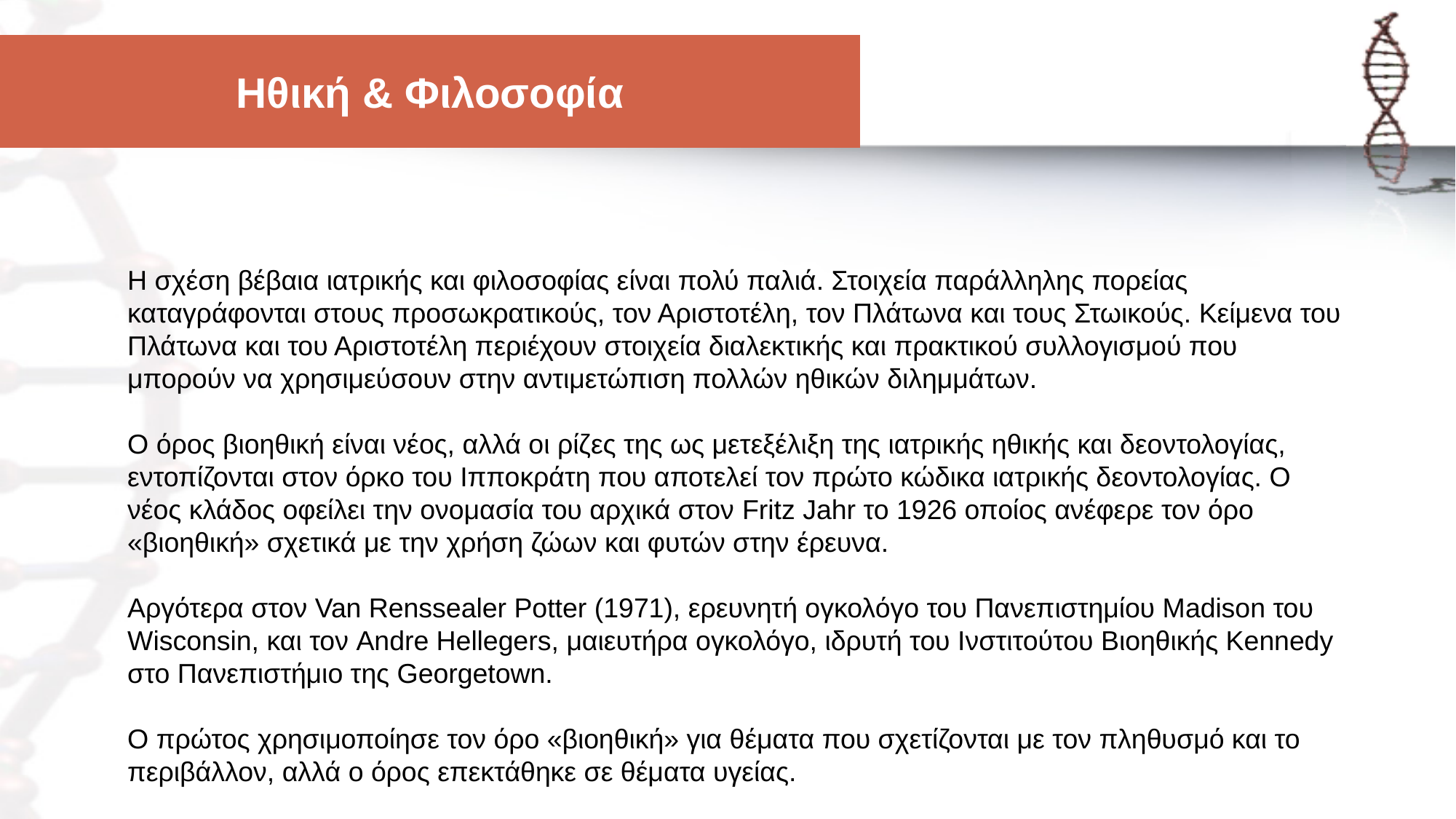

# Ηθική & Φιλοσοφία
Η σχέση βέβαια ιατρικής και φιλοσοφίας είναι πολύ παλιά. Στοιχεία παράλληλης πορείας καταγράφονται στους προσωκρατικούς, τον Αριστοτέλη, τον Πλάτωνα και τους Στωικούς. Κείμενα του Πλάτωνα και του Αριστοτέλη περιέχουν στοιχεία διαλεκτικής και πρακτικού συλλογισμού που μπορούν να χρησιμεύσουν στην αντιμετώπιση πολλών ηθικών διλημμάτων.

Ο όρος βιοηθική είναι νέος, αλλά οι ρίζες της ως μετεξέλιξη της ιατρικής ηθικής και δεοντολογίας, εντοπίζονται στον όρκο του Ιπποκράτη που αποτελεί τον πρώτο κώδικα ιατρικής δεοντολογίας. Ο νέος κλάδος οφείλει την ονομασία του αρχικά στον Fritz Jahr το 1926 οποίος ανέφερε τον όρο  «βιοηθική» σχετικά με την χρήση ζώων και φυτών στην έρευνα.

Αργότερα στον Van Renssealer Potter (1971), ερευνητή ογκολόγο του Πανεπιστημίου Madison του Wisconsin, και τον Andre Hellegers, μαιευτήρα ογκολόγο, ιδρυτή του Ινστιτούτου Βιοηθικής Kennedy στο Πανεπιστήμιο της Georgetown.

O πρώτος χρησιμοποίησε τον όρο «βιοηθική» για θέματα που σχετίζονται με τον πληθυσμό και το περιβάλλον, αλλά ο όρος επεκτάθηκε σε θέματα υγείας.